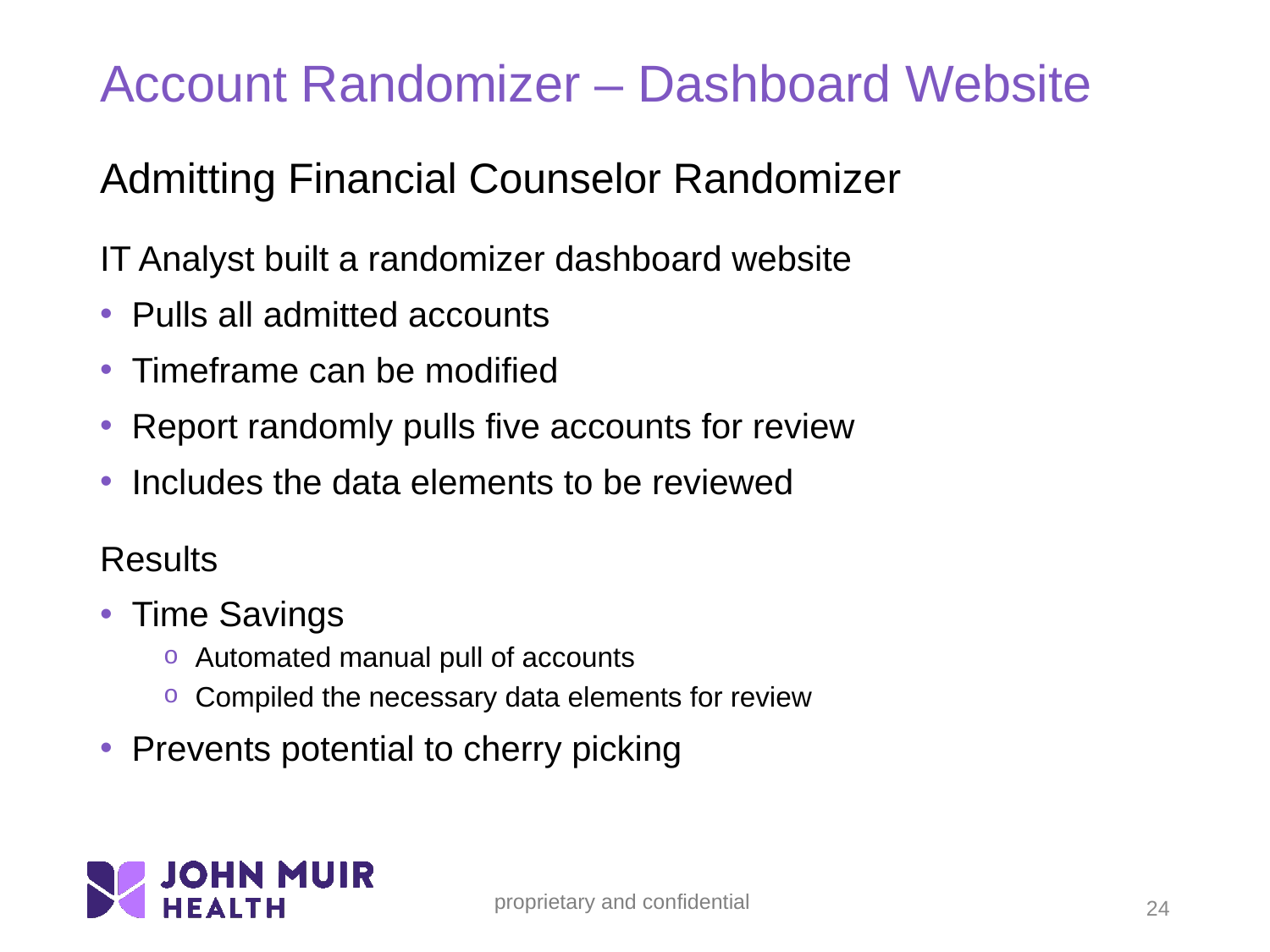

# Account Randomizer – Dashboard Website
Admitting Financial Counselor Randomizer
IT Analyst built a randomizer dashboard website
Pulls all admitted accounts
Timeframe can be modified
Report randomly pulls five accounts for review
Includes the data elements to be reviewed
Results
Time Savings
Automated manual pull of accounts
Compiled the necessary data elements for review
Prevents potential to cherry picking
24